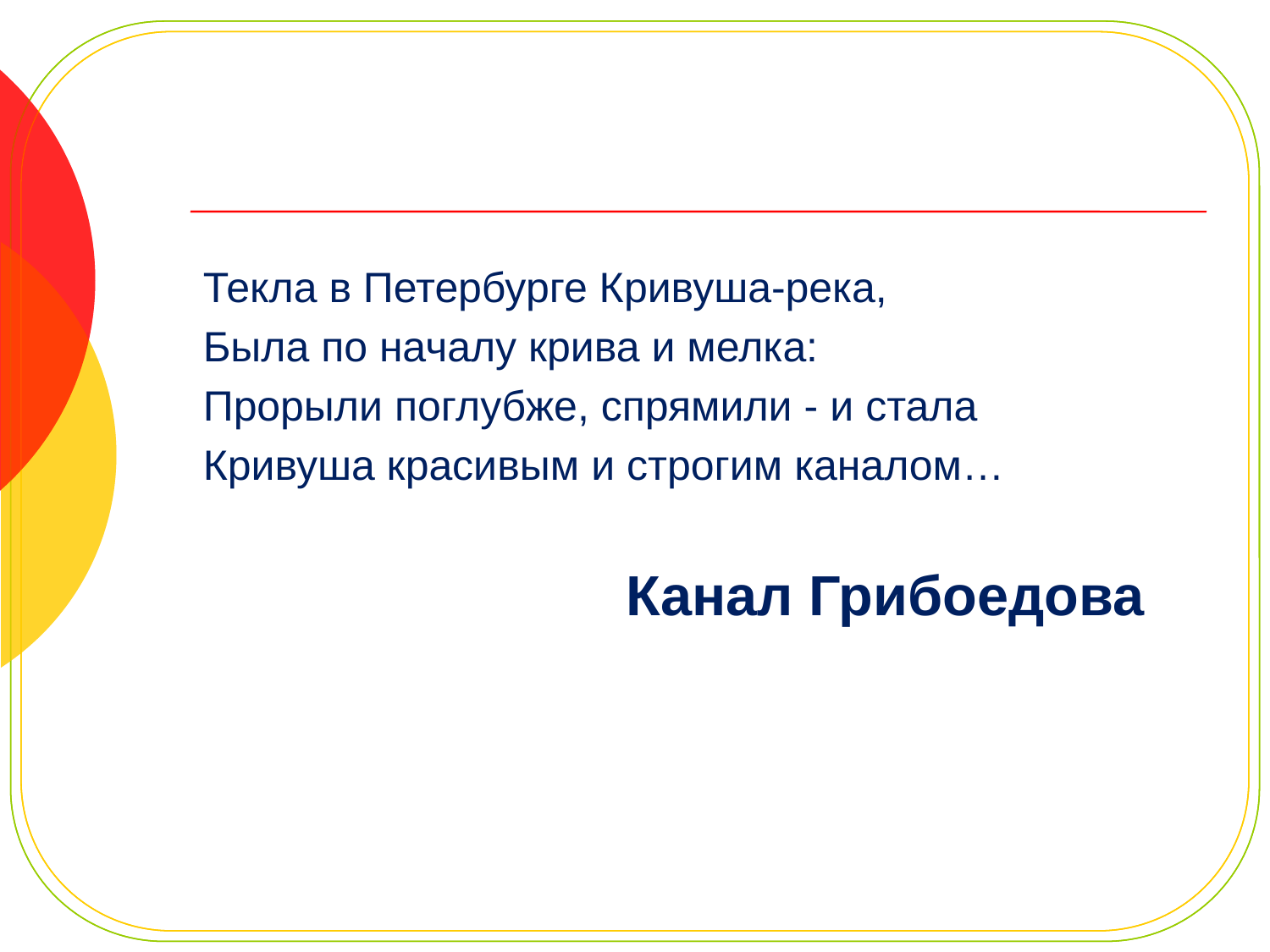

#
Текла в Петербурге Кривуша-река,
Была по началу крива и мелка:
Прорыли поглубже, спрямили - и стала
Кривуша красивым и строгим каналом…

                           Канал Грибоедова